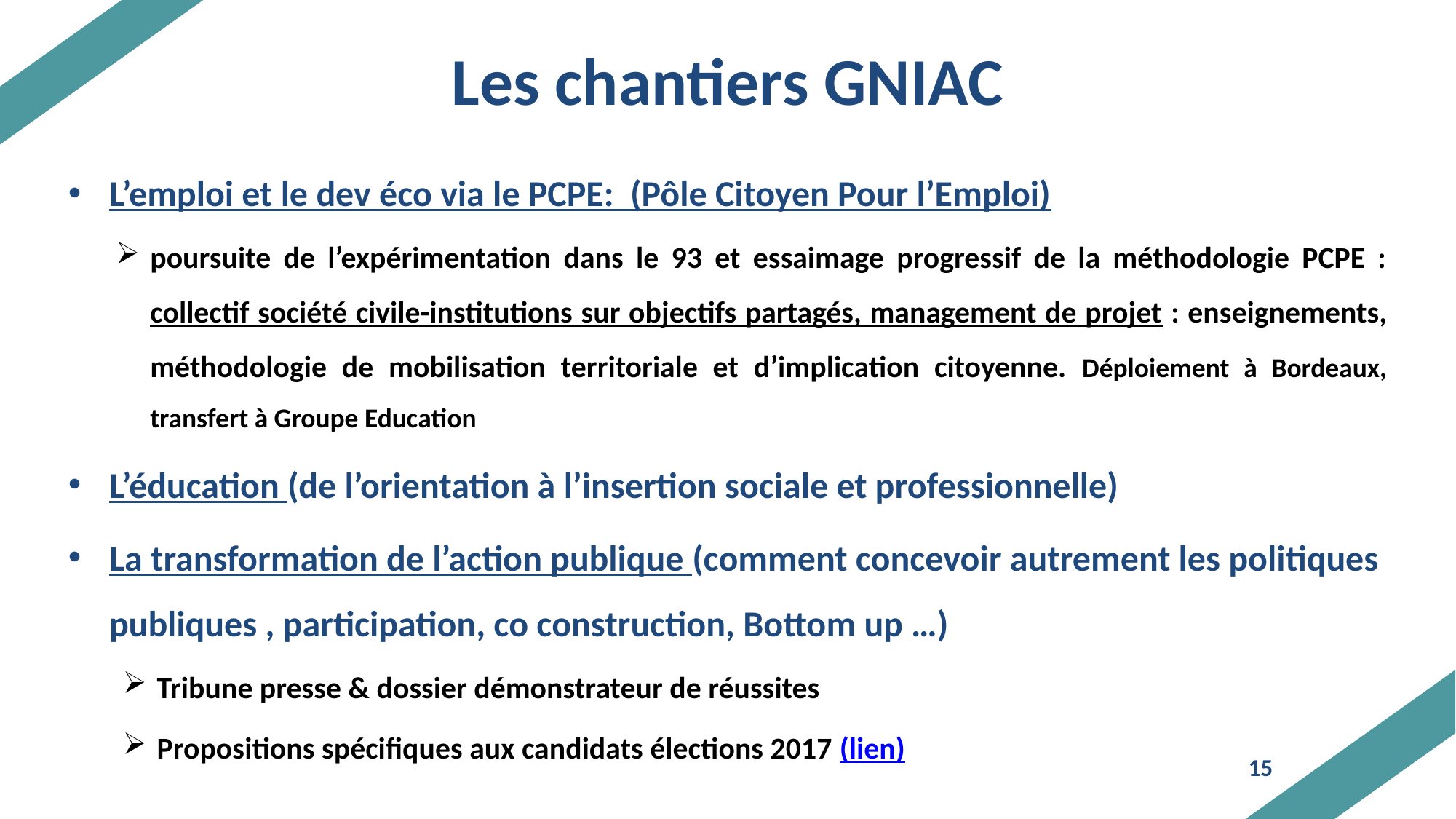

# Les chantiers GNIAC
L’emploi et le dev éco via le PCPE:  (Pôle Citoyen Pour l’Emploi)
poursuite de l’expérimentation dans le 93 et essaimage progressif de la méthodologie PCPE : collectif société civile-institutions sur objectifs partagés, management de projet : enseignements, méthodologie de mobilisation territoriale et d’implication citoyenne. Déploiement à Bordeaux, transfert à Groupe Education
L’éducation (de l’orientation à l’insertion sociale et professionnelle)
La transformation de l’action publique (comment concevoir autrement les politiques publiques , participation, co construction, Bottom up …)
Tribune presse & dossier démonstrateur de réussites
Propositions spécifiques aux candidats élections 2017 (lien)

15